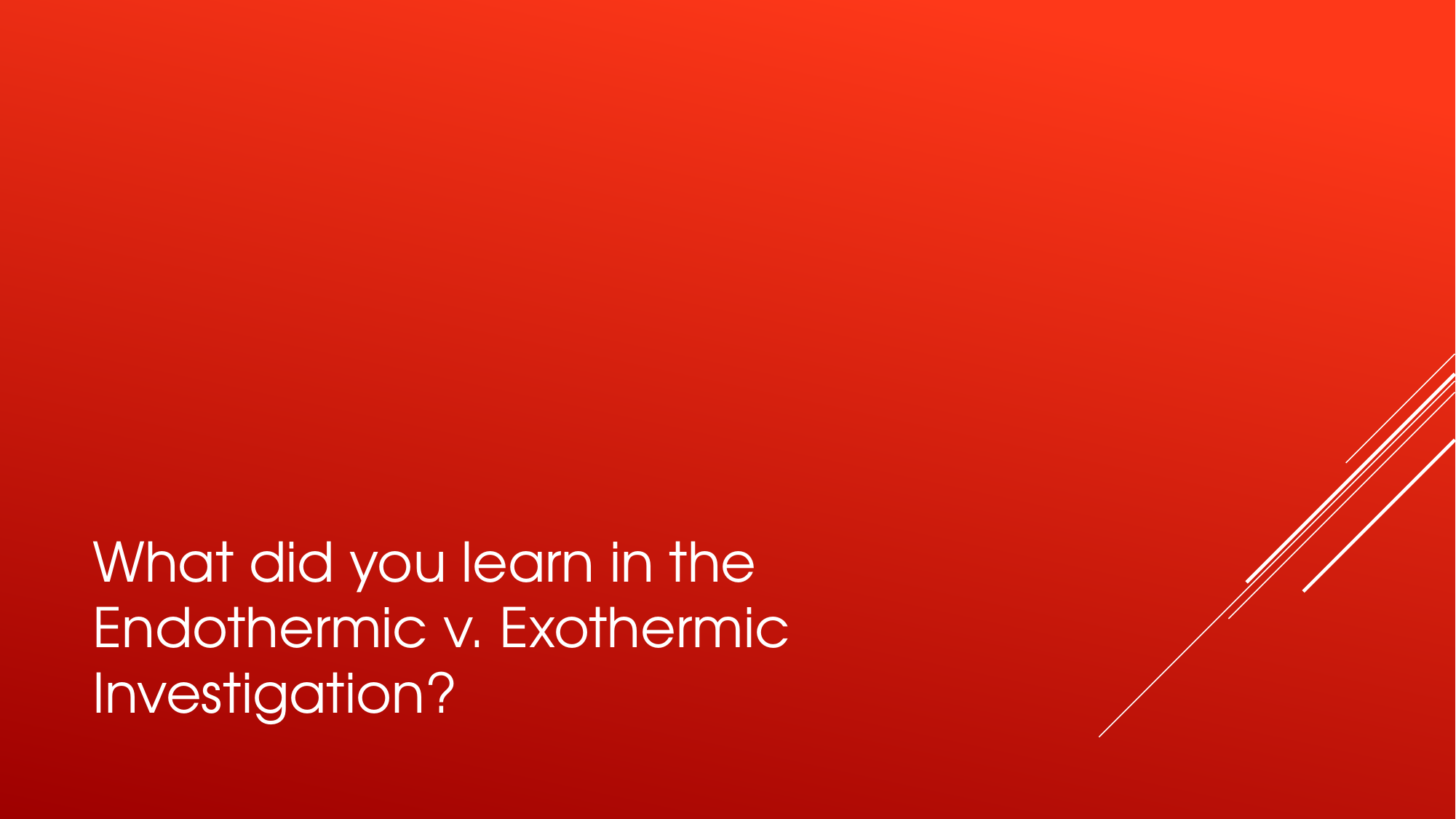

# What did you learn in the Endothermic v. Exothermic Investigation?